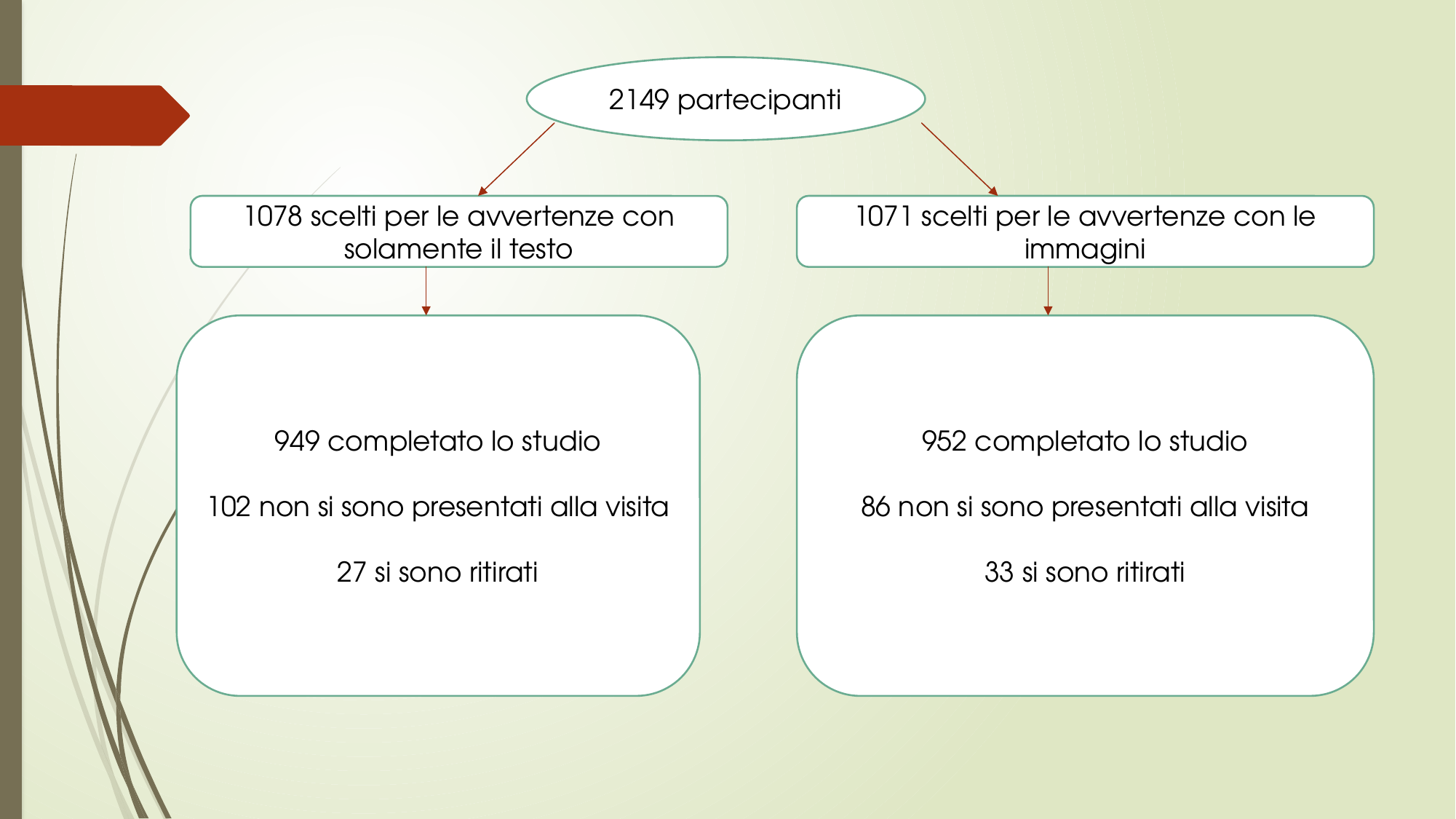

2149 partecipanti
1078 scelti per le avvertenze con solamente il testo
1071 scelti per le avvertenze con le immagini
949 completato lo studio

102 non si sono presentati alla visita

27 si sono ritirati
952 completato lo studio

86 non si sono presentati alla visita

33 si sono ritirati